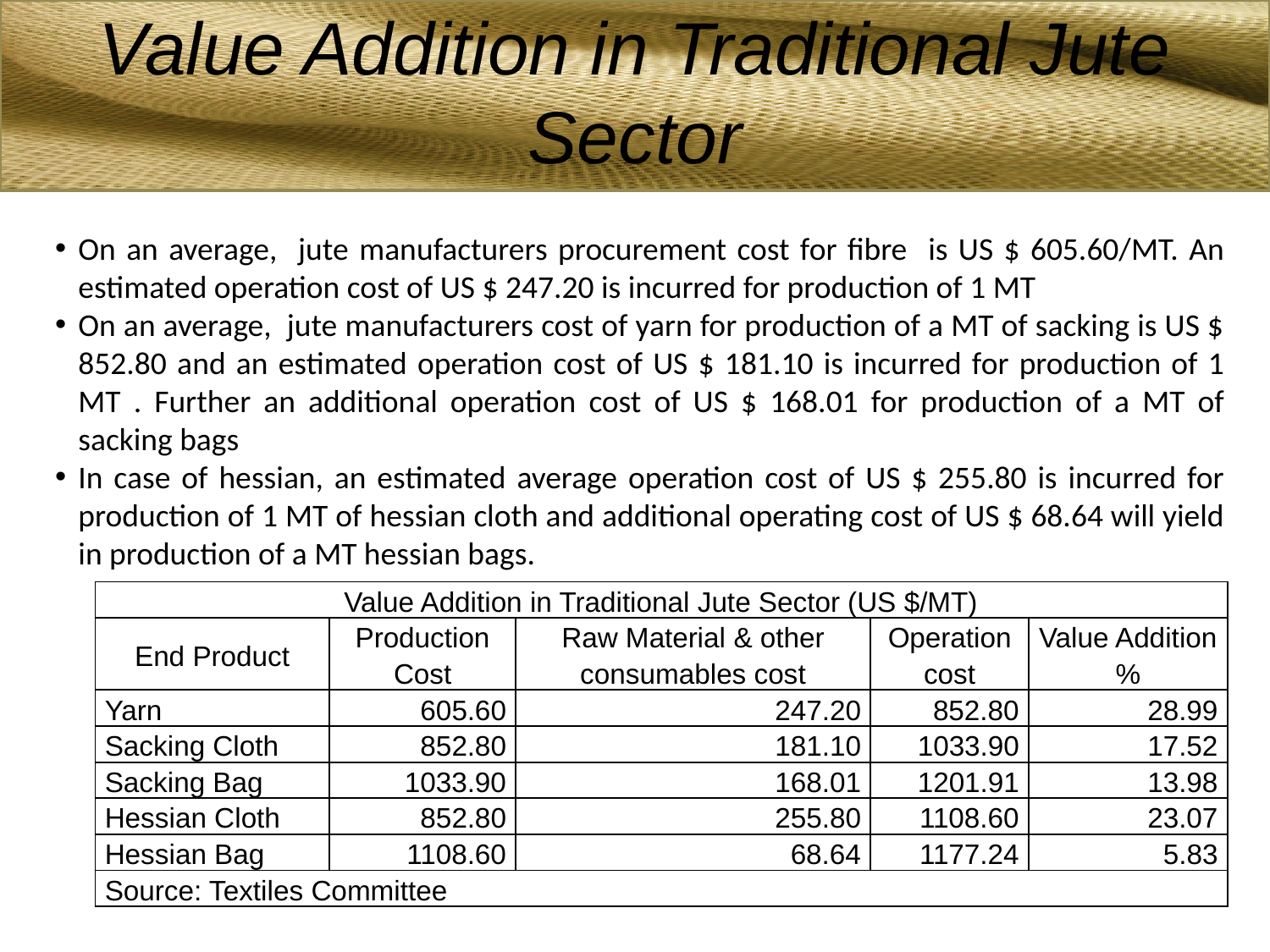

# Value Addition in Traditional Jute Sector
On an average,  jute manufacturers procurement cost for fibre  is US $ 605.60/MT. An estimated operation cost of US $ 247.20 is incurred for production of 1 MT
On an average,  jute manufacturers cost of yarn for production of a MT of sacking is US $ 852.80 and an estimated operation cost of US $ 181.10 is incurred for production of 1 MT . Further an additional operation cost of US $ 168.01 for production of a MT of sacking bags
In case of hessian, an estimated average operation cost of US $ 255.80 is incurred for production of 1 MT of hessian cloth and additional operating cost of US $ 68.64 will yield in production of a MT hessian bags.

| Value Addition in Traditional Jute Sector (US $/MT) |  |  |  |  |
| --- | --- | --- | --- | --- |
| End Product | Production Cost | Raw Material & other consumables cost | Operation cost | Value Addition % |
| Yarn | 605.60 | 247.20 | 852.80 | 28.99 |
| Sacking Cloth | 852.80 | 181.10 | 1033.90 | 17.52 |
| Sacking Bag | 1033.90 | 168.01 | 1201.91 | 13.98 |
| Hessian Cloth | 852.80 | 255.80 | 1108.60 | 23.07 |
| Hessian Bag | 1108.60 | 68.64 | 1177.24 | 5.83 |
| Source: Textiles Committee |  |  |  |  |